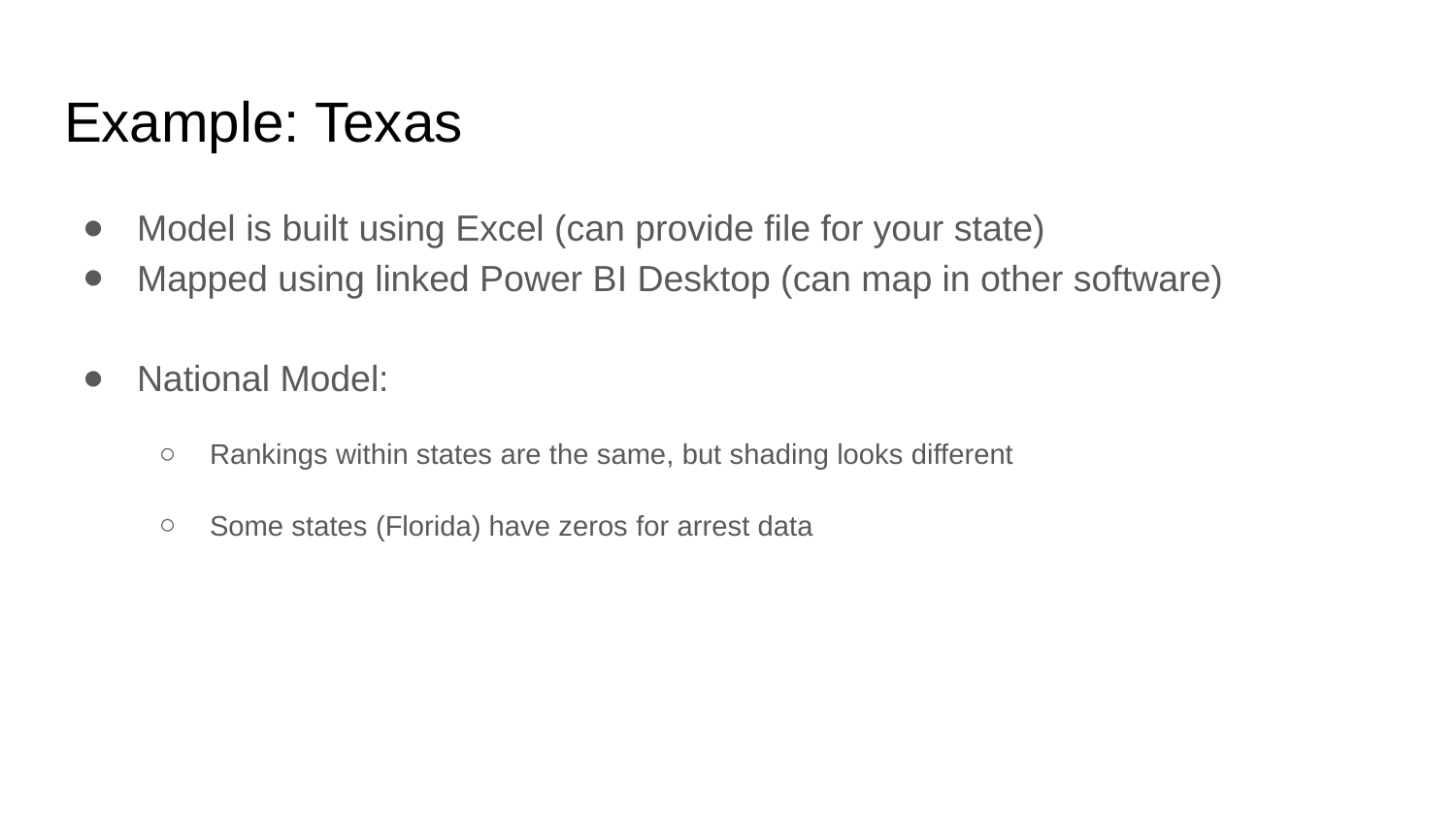

# Example: Texas
Model is built using Excel (can provide file for your state)
Mapped using linked Power BI Desktop (can map in other software)

National Model:
Rankings within states are the same, but shading looks different
Some states (Florida) have zeros for arrest data